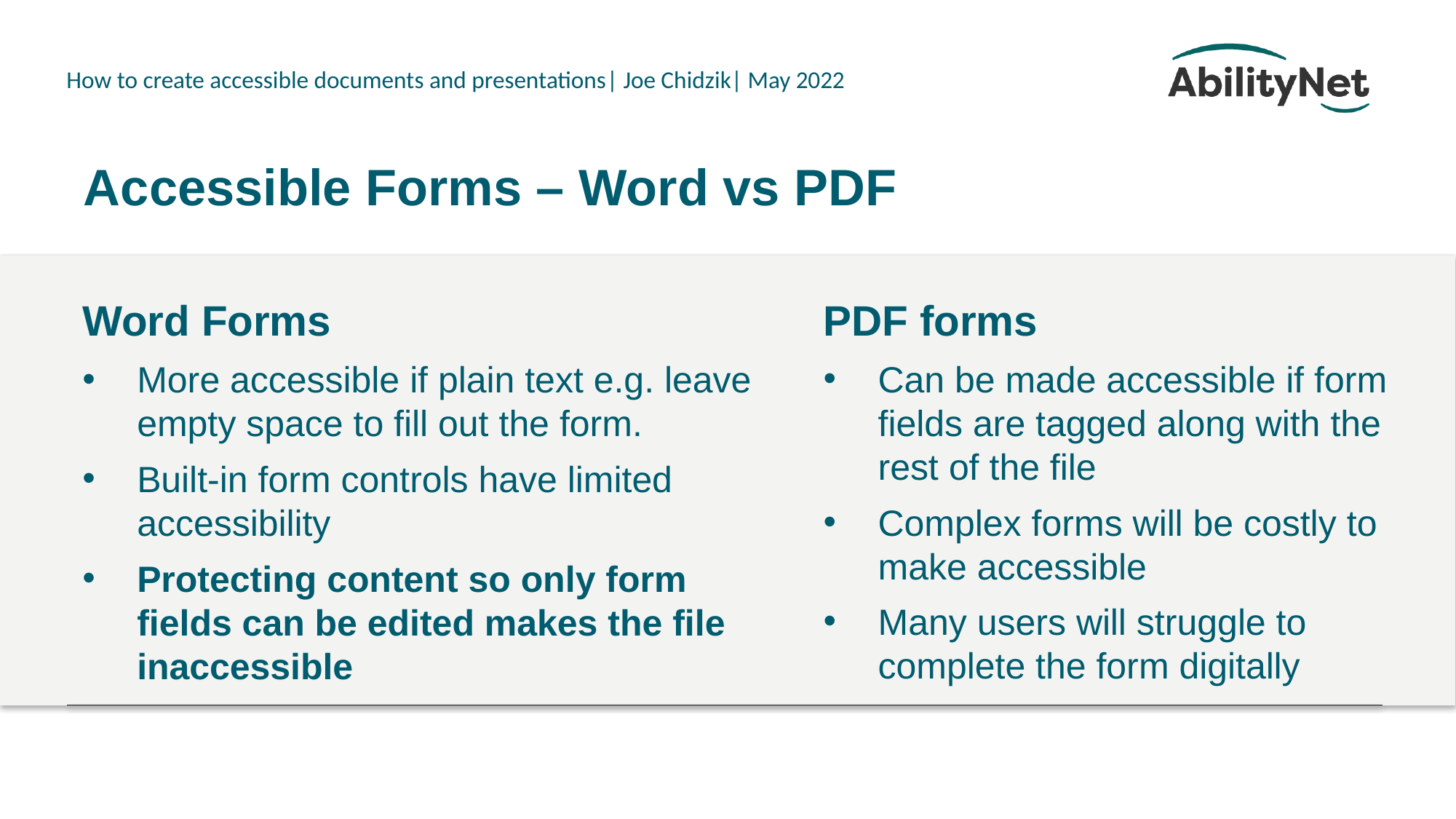

# Accessible Forms – Word vs PDF
PDF forms
Can be made accessible if form fields are tagged along with the rest of the file
Complex forms will be costly to make accessible
Many users will struggle to complete the form digitally
Word Forms
More accessible if plain text e.g. leave empty space to fill out the form.
Built-in form controls have limited accessibility
Protecting content so only form fields can be edited makes the file inaccessible